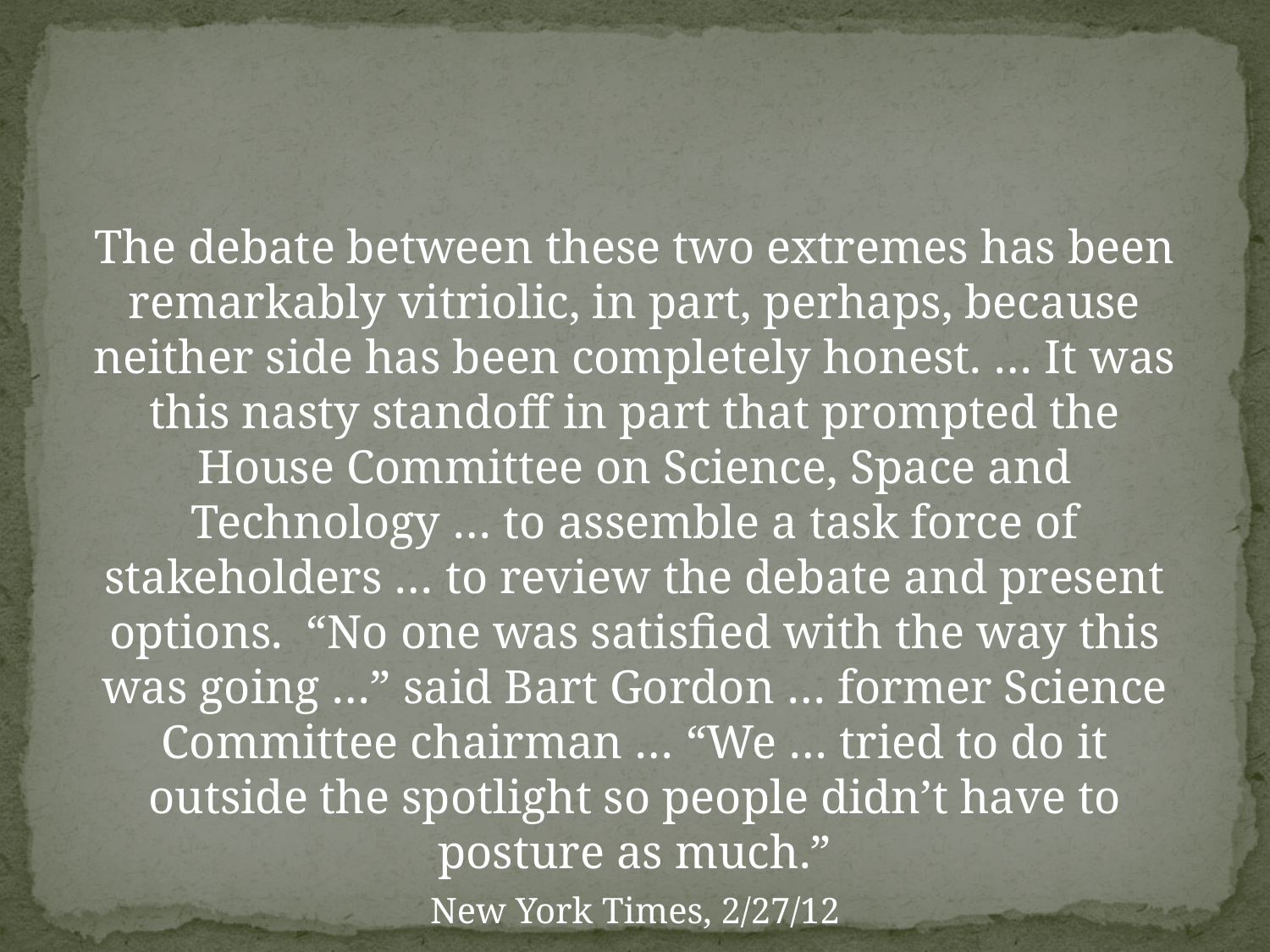

#
The debate between these two extremes has been remarkably vitriolic, in part, perhaps, because neither side has been completely honest. … It was this nasty standoff in part that prompted the House Committee on Science, Space and Technology … to assemble a task force of stakeholders … to review the debate and present options.  “No one was satisfied with the way this was going …” said Bart Gordon … former Science Committee chairman … “We … tried to do it outside the spotlight so people didn’t have to posture as much.”
New York Times, 2/27/12